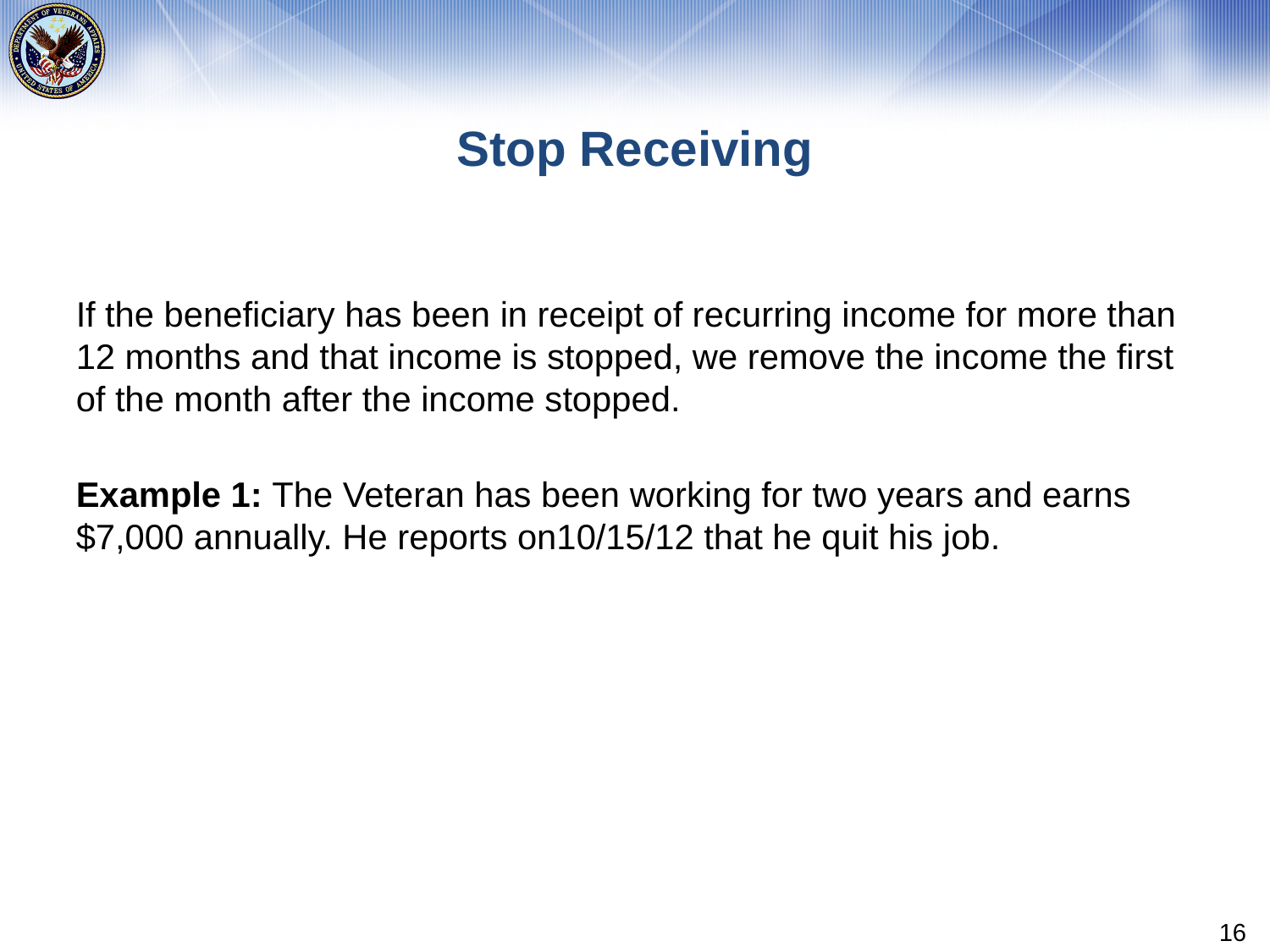

# Stop Receiving
If the beneficiary has been in receipt of recurring income for more than 12 months and that income is stopped, we remove the income the first of the month after the income stopped.
Example 1: The Veteran has been working for two years and earns $7,000 annually. He reports on10/15/12 that he quit his job.
16